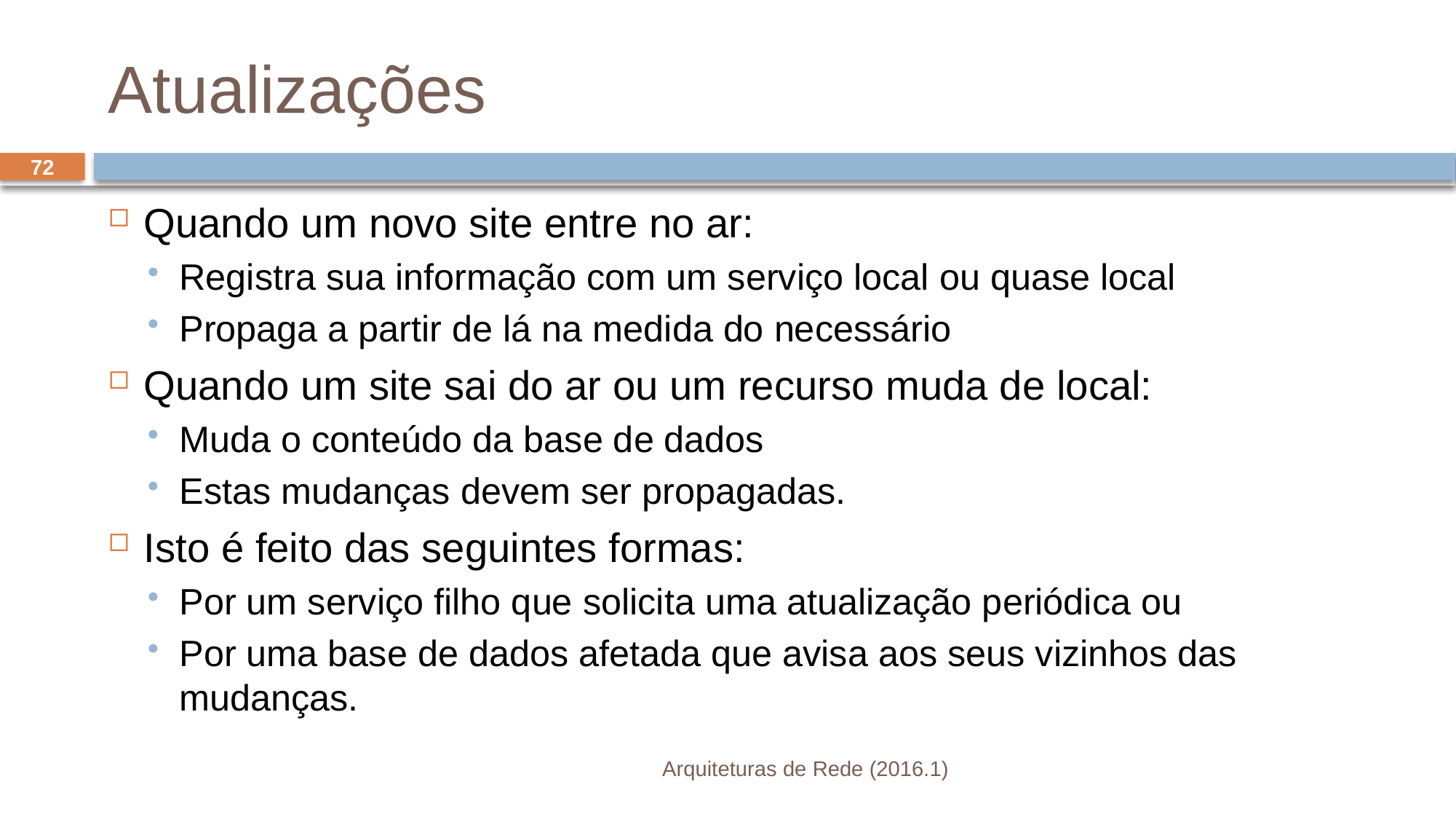

# Atualizações
72
Quando um novo site entre no ar:
Registra sua informação com um serviço local ou quase local
Propaga a partir de lá na medida do necessário
Quando um site sai do ar ou um recurso muda de local:
Muda o conteúdo da base de dados
Estas mudanças devem ser propagadas.
Isto é feito das seguintes formas:
Por um serviço filho que solicita uma atualização periódica ou
Por uma base de dados afetada que avisa aos seus vizinhos das mudanças.
Arquiteturas de Rede (2016.1)